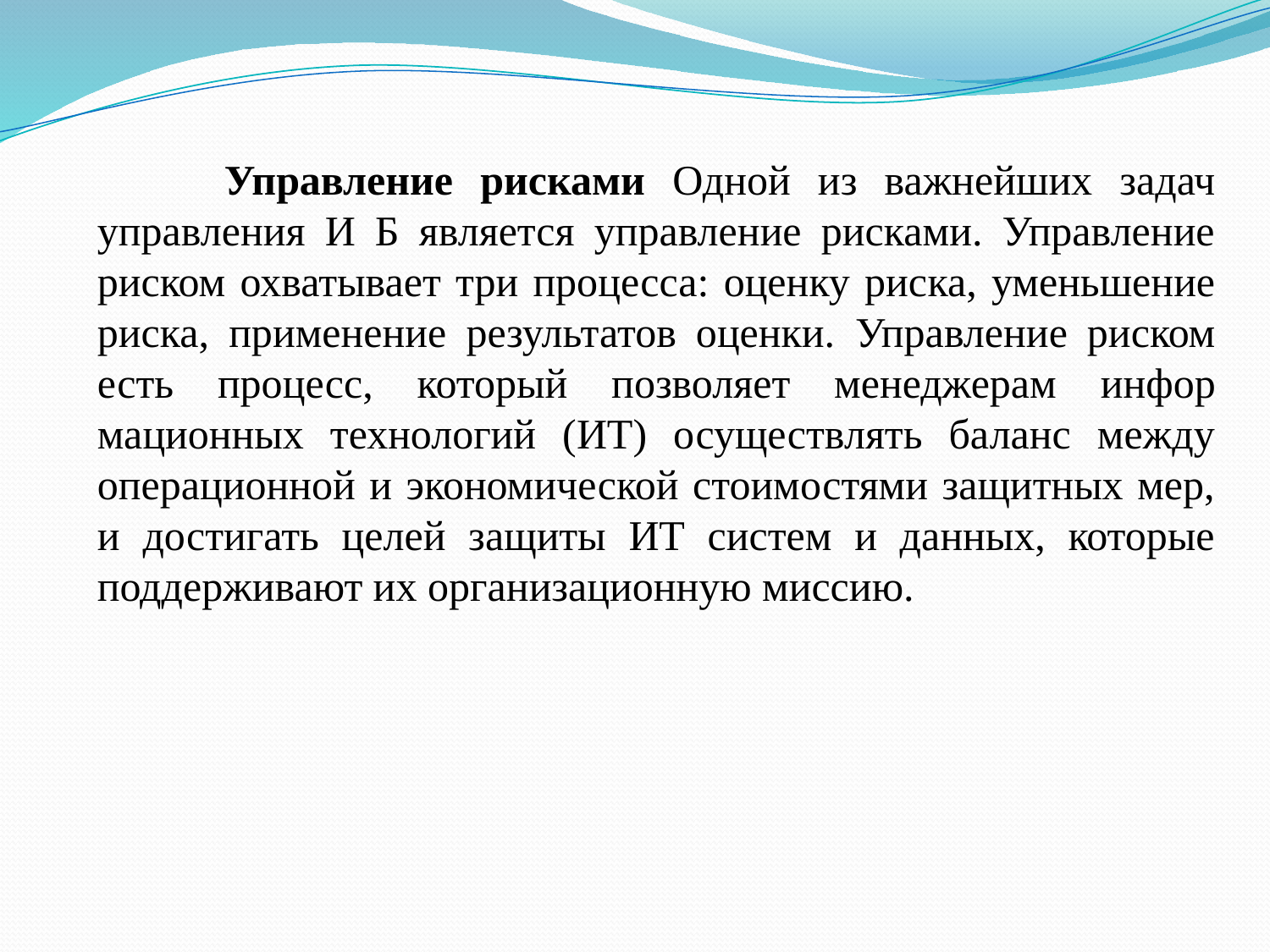

Управление рисками Одной из важнейших задач управления И Б является управление рисками. Управление риском охватывает три процесса: оценку рис­ка, уменьшение риска, применение результатов оценки. Управле­ние риском есть процесс, который позволяет менеджерам инфор­мационных технологий (ИТ) осуществлять баланс между операци­онной и экономической стоимостями защитных мер, и достигать целей защиты ИТ систем и данных, которые поддерживают их орга­низационную миссию.